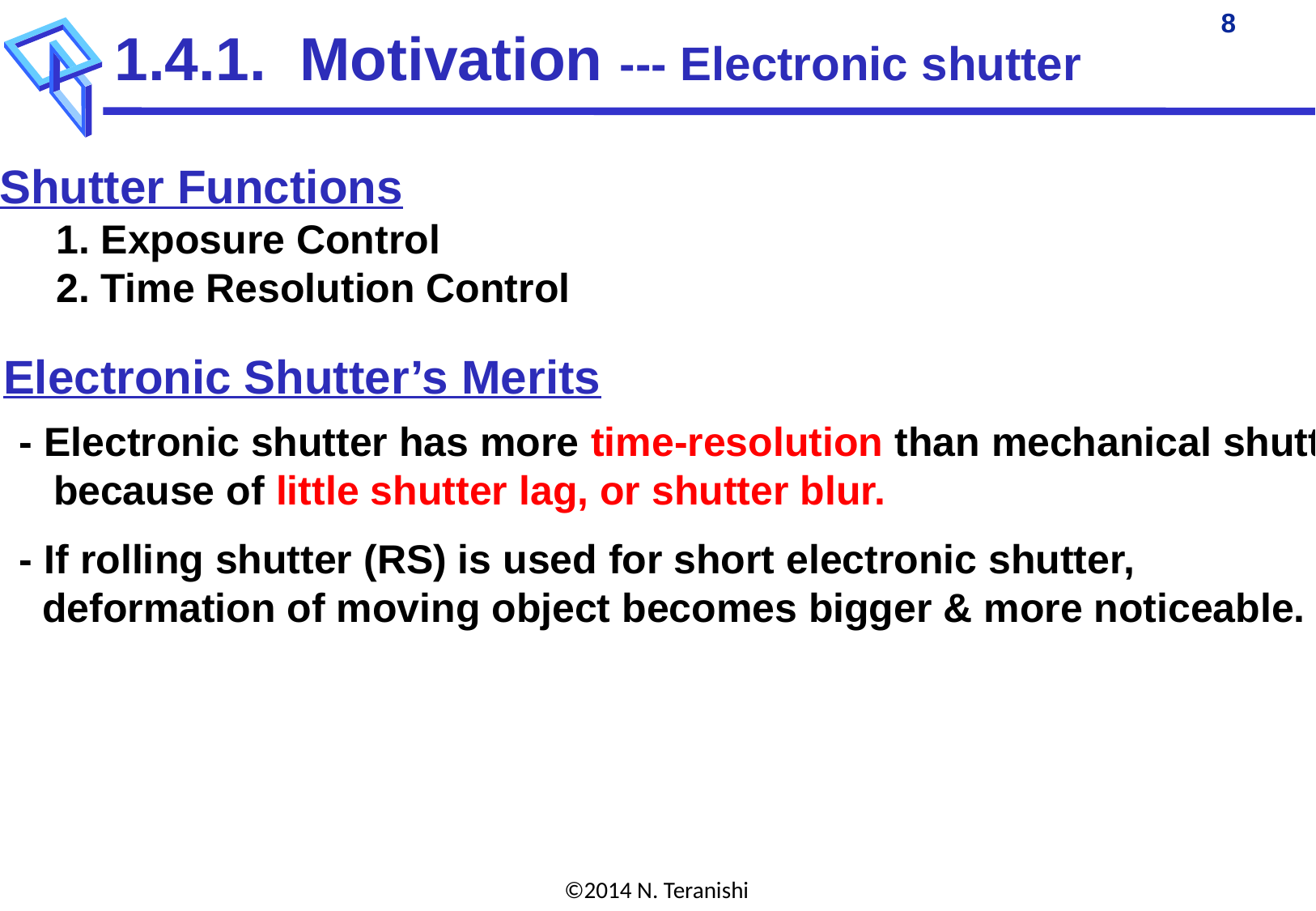

1.4.1.  Motivation --- Electronic shutter
Shutter Functions
     1. Exposure Control
     2. Time Resolution Control
Electronic Shutter’s Merits
- Electronic shutter has more time-resolution than mechanical shutter
   because of little shutter lag, or shutter blur.

- If rolling shutter (RS) is used for short electronic shutter,
  deformation of moving object becomes bigger & more noticeable.